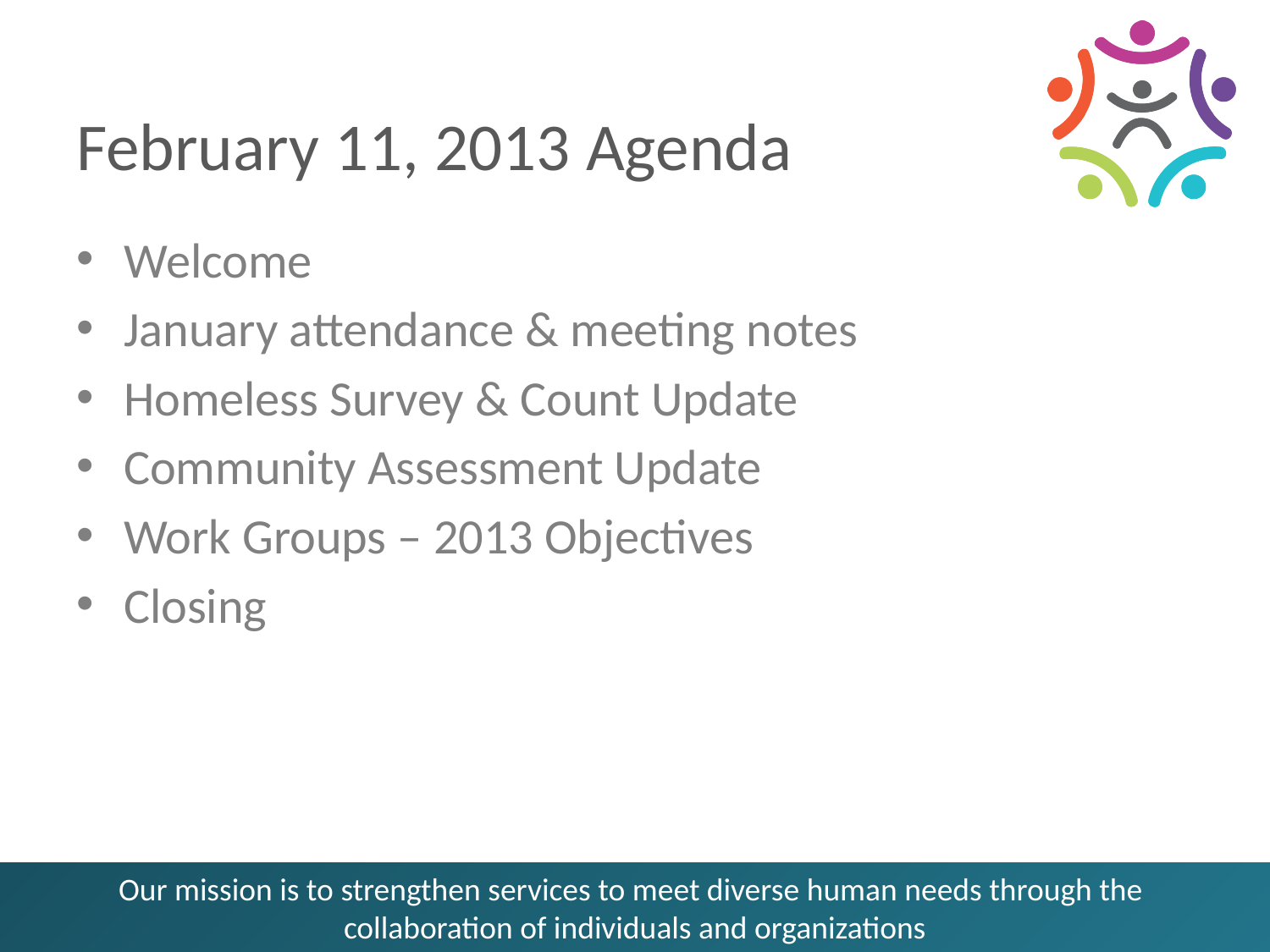

# February 11, 2013 Agenda
Welcome
January attendance & meeting notes
Homeless Survey & Count Update
Community Assessment Update
Work Groups – 2013 Objectives
Closing